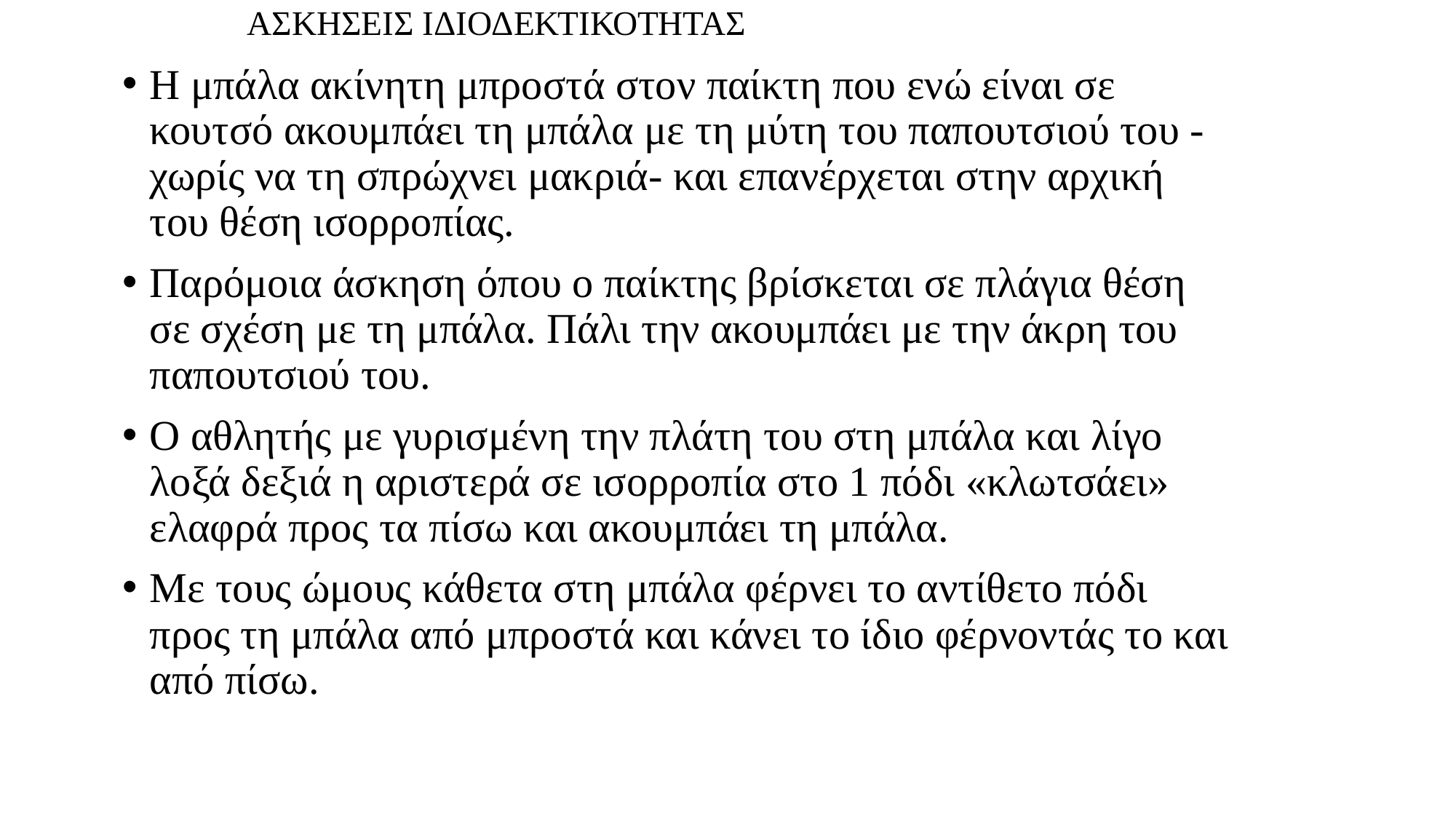

# ΑΣΚΗΣΕΙΣ ΙΔΙΟΔΕΚΤΙΚΟΤΗΤΑΣ
Η μπάλα ακίνητη μπροστά στον παίκτη που ενώ είναι σε κουτσό ακουμπάει τη μπάλα με τη μύτη του παπουτσιού του -χωρίς να τη σπρώχνει μακριά- και επανέρχεται στην αρχική του θέση ισορροπίας.
Παρόμοια άσκηση όπου ο παίκτης βρίσκεται σε πλάγια θέση σε σχέση με τη μπάλα. Πάλι την ακουμπάει με την άκρη του παπουτσιού του.
Ο αθλητής με γυρισμένη την πλάτη του στη μπάλα και λίγο λοξά δεξιά η αριστερά σε ισορροπία στο 1 πόδι «κλωτσάει» ελαφρά προς τα πίσω και ακουμπάει τη μπάλα.
Με τους ώμους κάθετα στη μπάλα φέρνει το αντίθετο πόδι προς τη μπάλα από μπροστά και κάνει το ίδιο φέρνοντάς το και από πίσω.